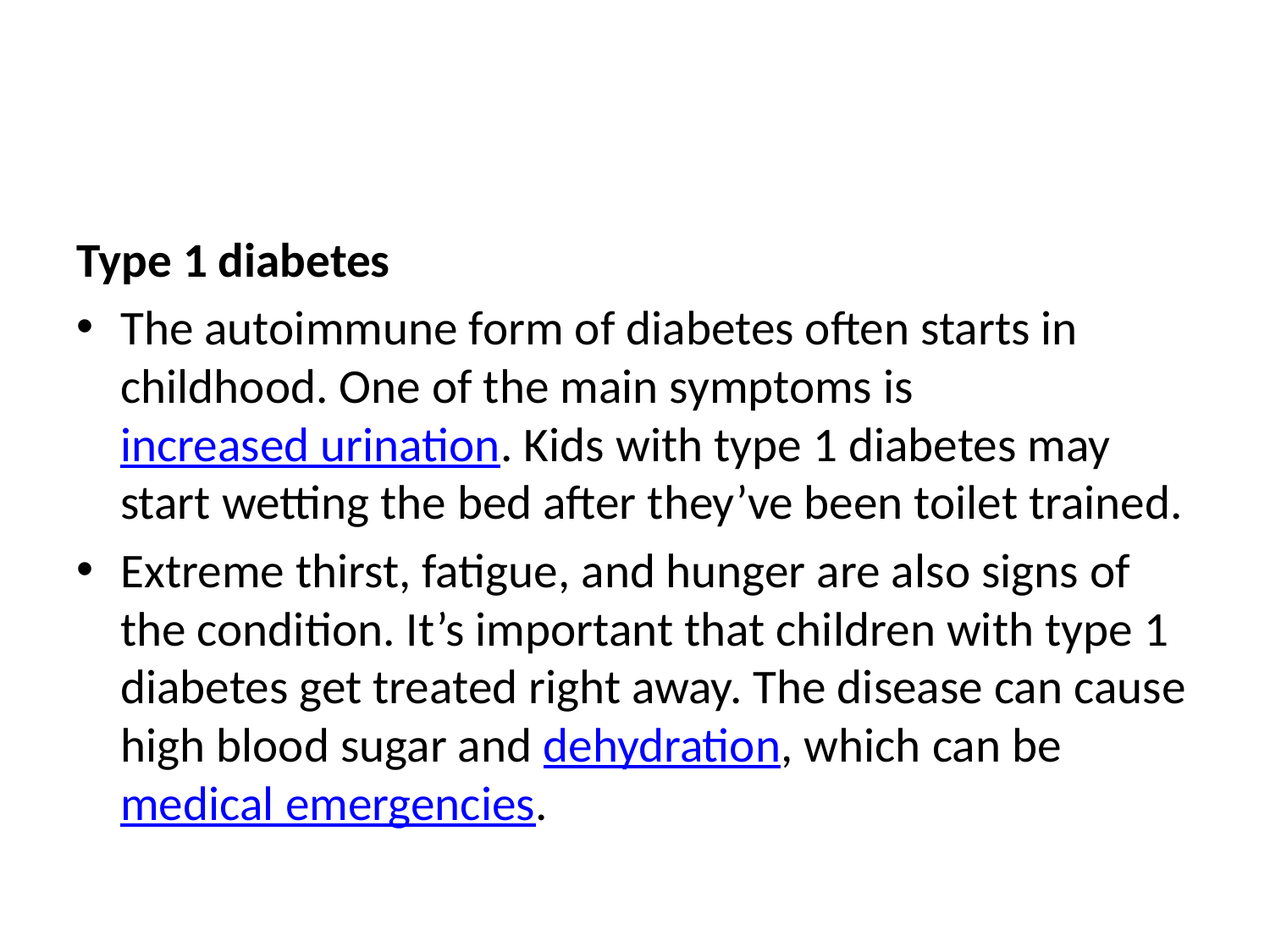

#
Type 1 diabetes
The autoimmune form of diabetes often starts in childhood. One of the main symptoms is increased urination. Kids with type 1 diabetes may start wetting the bed after they’ve been toilet trained.
Extreme thirst, fatigue, and hunger are also signs of the condition. It’s important that children with type 1 diabetes get treated right away. The disease can cause high blood sugar and dehydration, which can be medical emergencies.